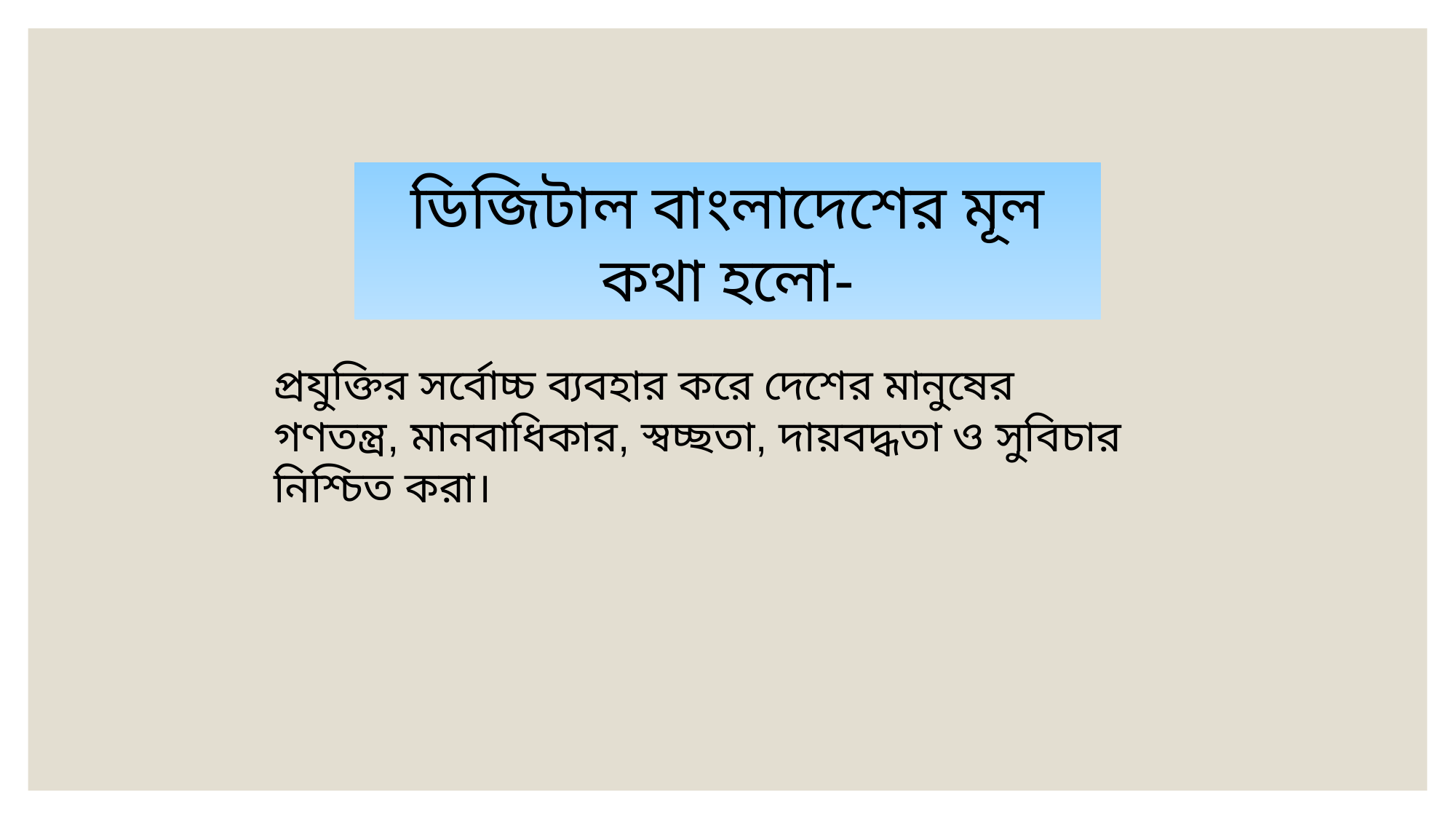

ডিজিটাল বাংলাদেশের মূল কথা হলো-
প্রযুক্তির সর্বোচ্চ ব্যবহার করে দেশের মানুষের গণতন্ত্র, মানবাধিকার, স্বচ্ছতা, দায়বদ্ধতা ও সুবিচার নিশ্চিত করা।